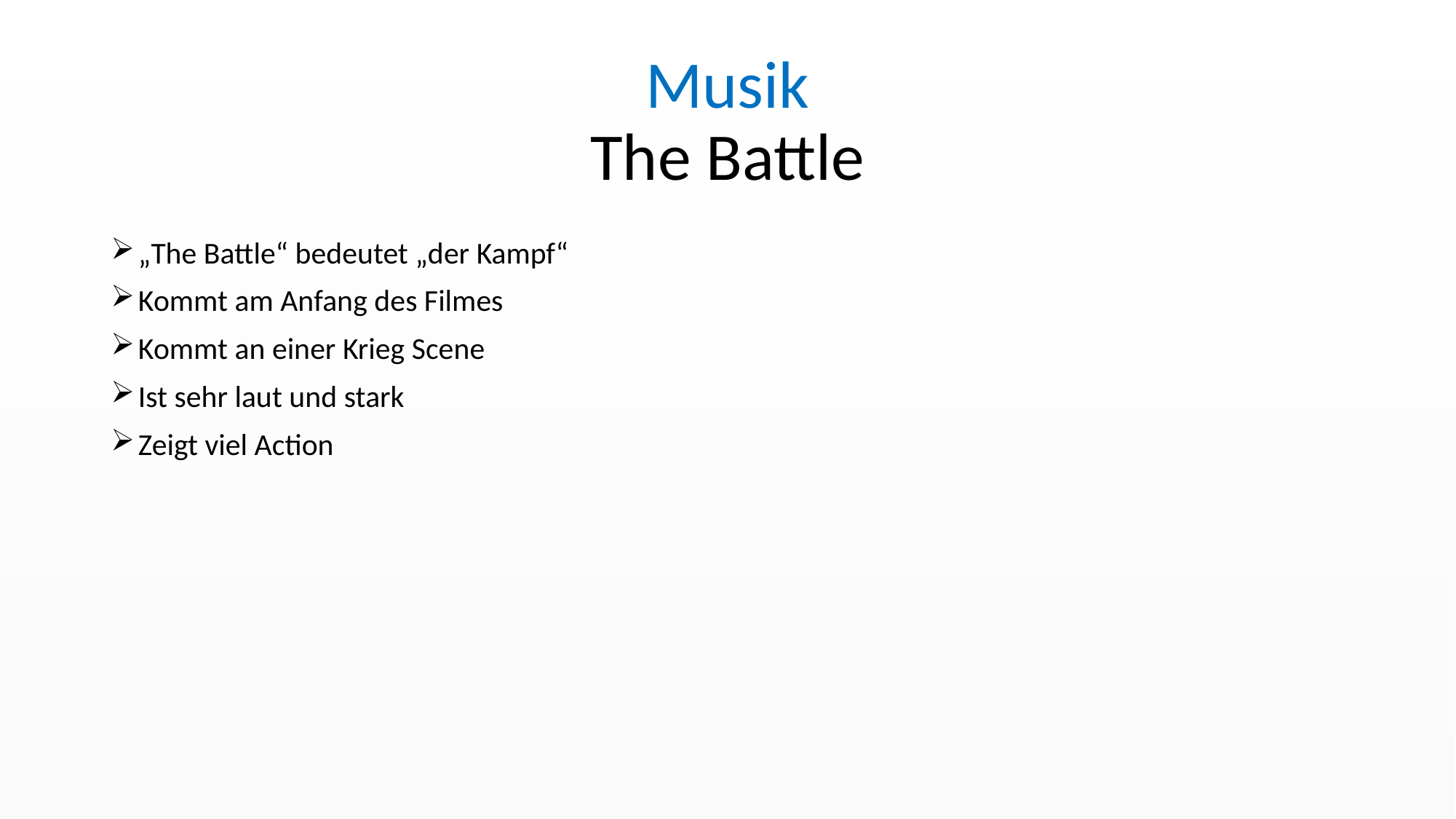

# Musik The Battle
„The Battle“ bedeutet „der Kampf“
Kommt am Anfang des Filmes
Kommt an einer Krieg Scene
Ist sehr laut und stark
Zeigt viel Action